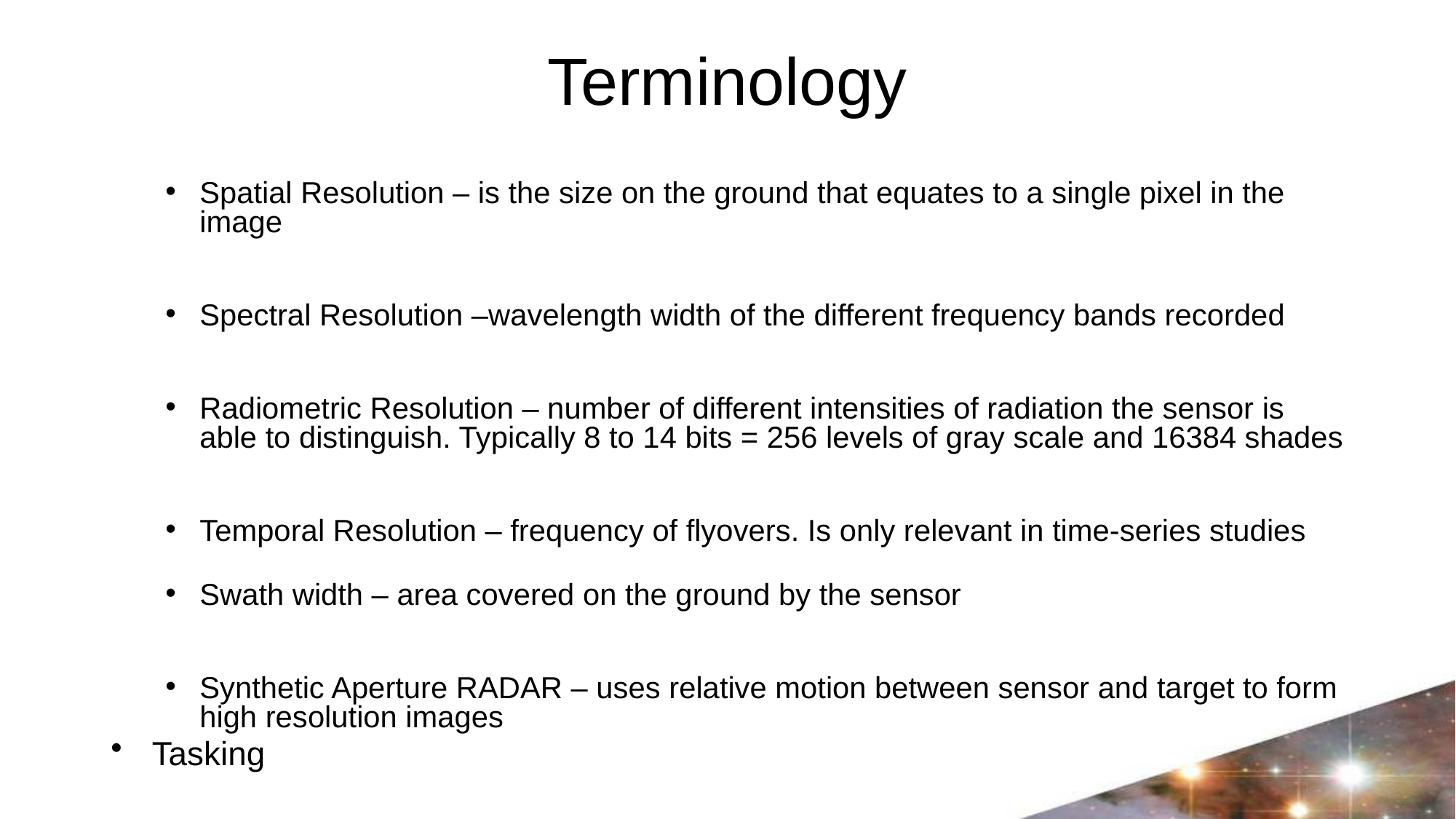

# Terminology
Spatial Resolution – is the size on the ground that equates to a single pixel in the image

Spectral Resolution –wavelength width of the different frequency bands recorded

Radiometric Resolution – number of different intensities of radiation the sensor is able to distinguish. Typically 8 to 14 bits = 256 levels of gray scale and 16384 shades

Temporal Resolution – frequency of flyovers. Is only relevant in time-series studies
Swath width – area covered on the ground by the sensor

Synthetic Aperture RADAR – uses relative motion between sensor and target to form high resolution images
Tasking